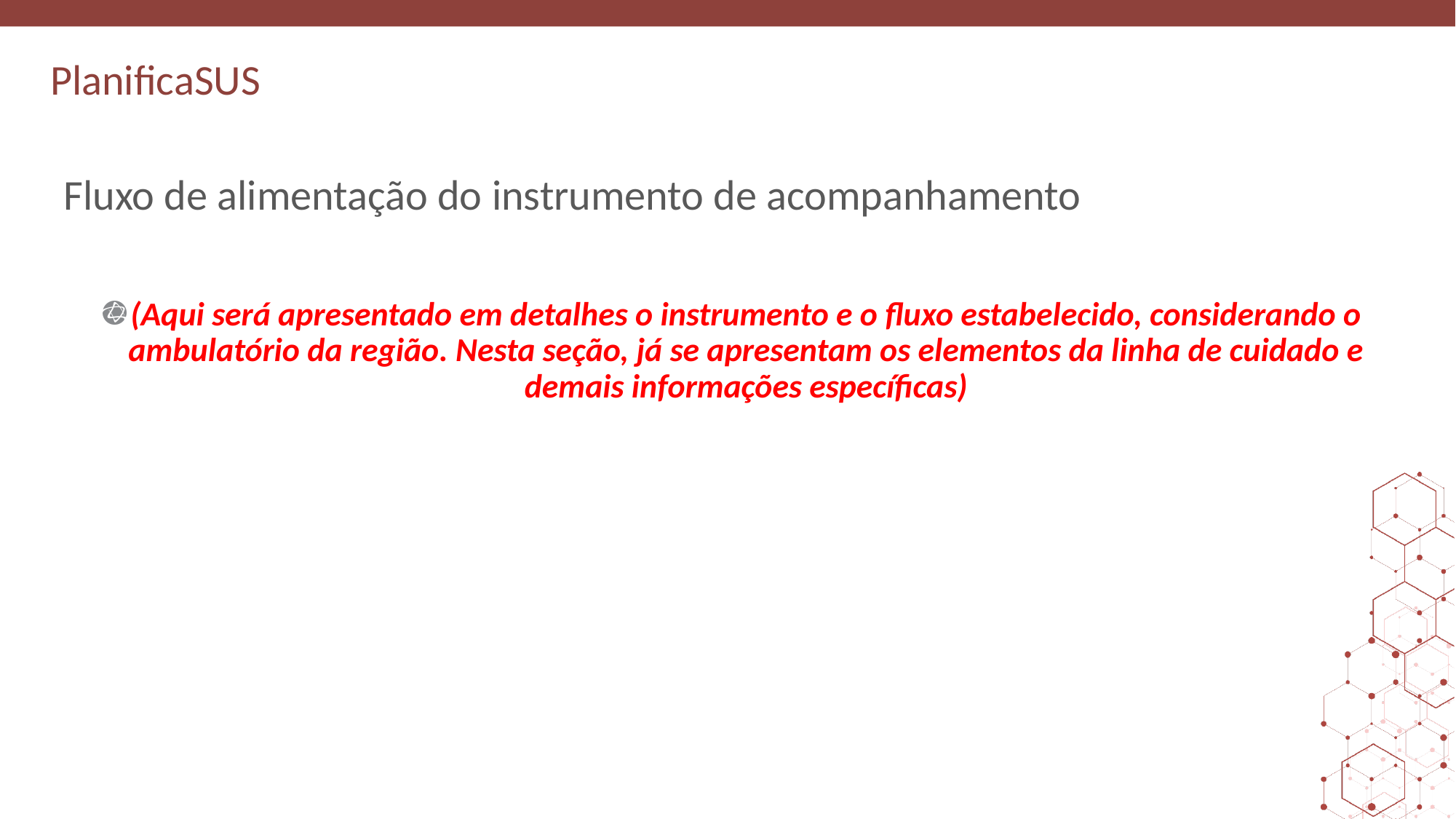

# Fluxo de alimentação do instrumento de acompanhamento
(Aqui será apresentado em detalhes o instrumento e o fluxo estabelecido, considerando o ambulatório da região. Nesta seção, já se apresentam os elementos da linha de cuidado e demais informações específicas)